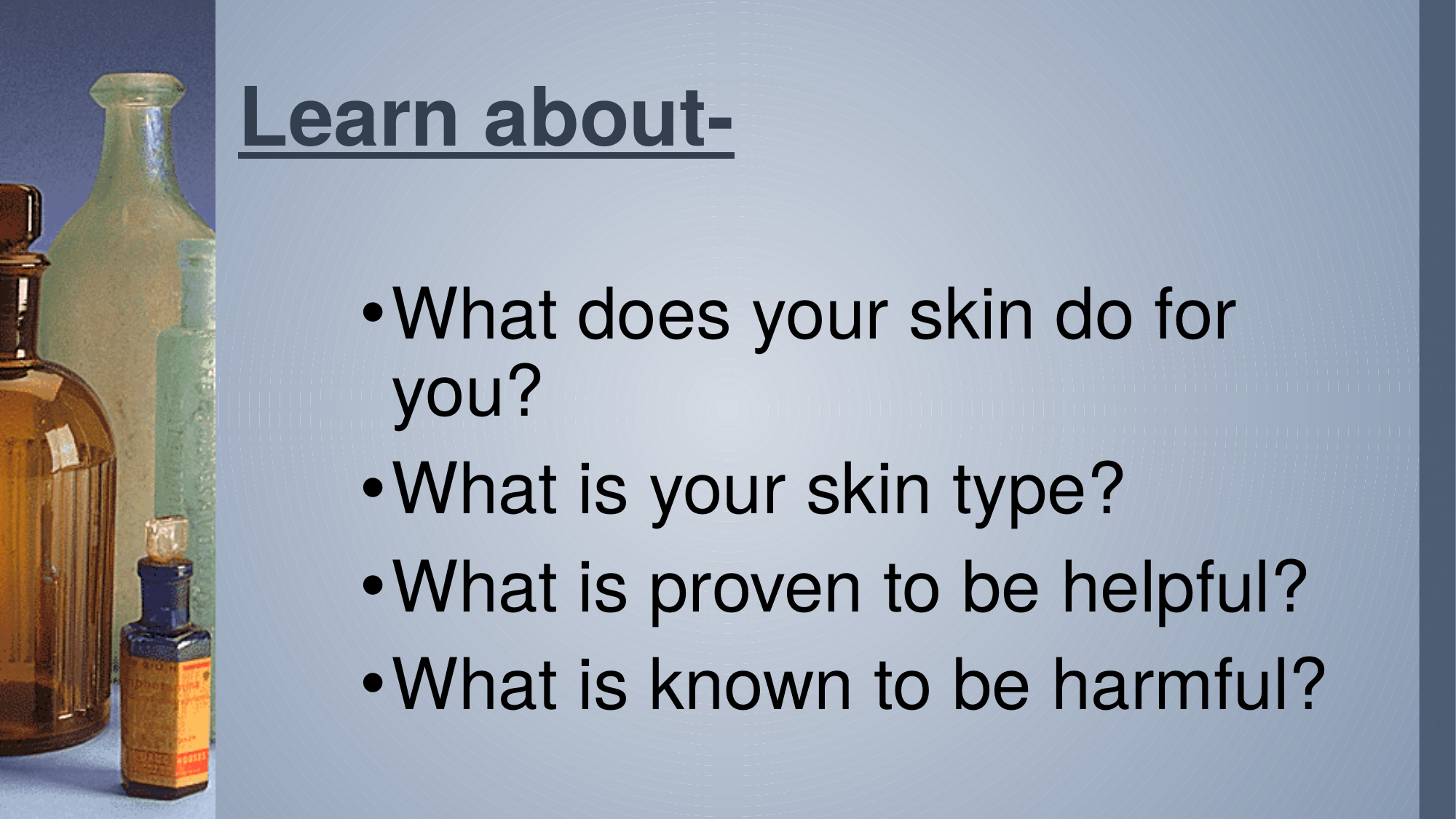

# Learn about-
What does your skin do for you?
What is your skin type?
What is proven to be helpful?
What is known to be harmful?